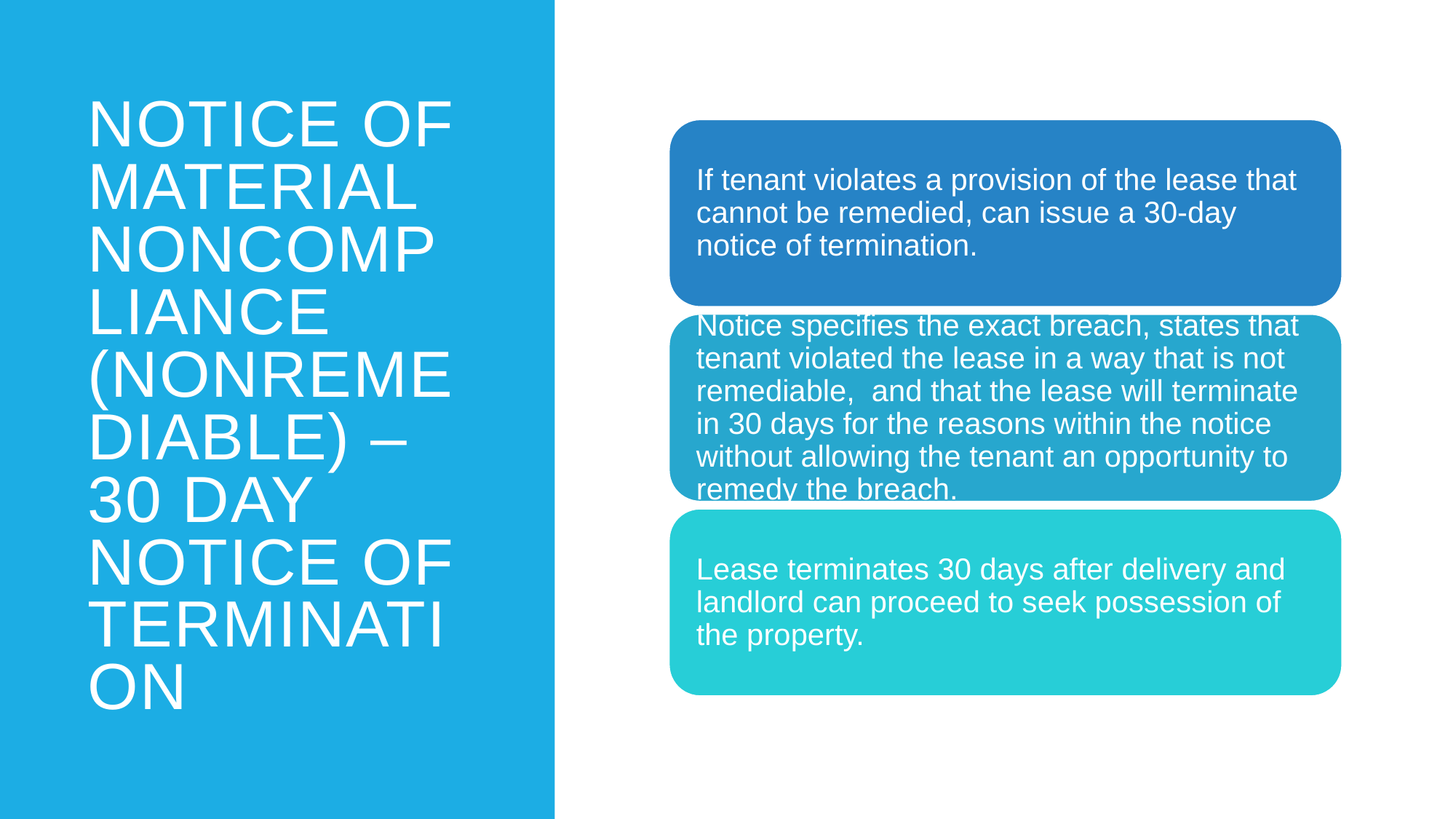

# Notice of material noncompliance (NonREmediable) – 30 Day Notice of Termination
If tenant violates a provision of the lease that cannot be remedied, can issue a 30-day notice of termination.
Notice specifies the exact breach, states that tenant violated the lease in a way that is not remediable,  and that the lease will terminate in 30 days for the reasons within the notice without allowing the tenant an opportunity to remedy the breach.
Lease terminates 30 days after delivery and landlord can proceed to seek possession of the property.